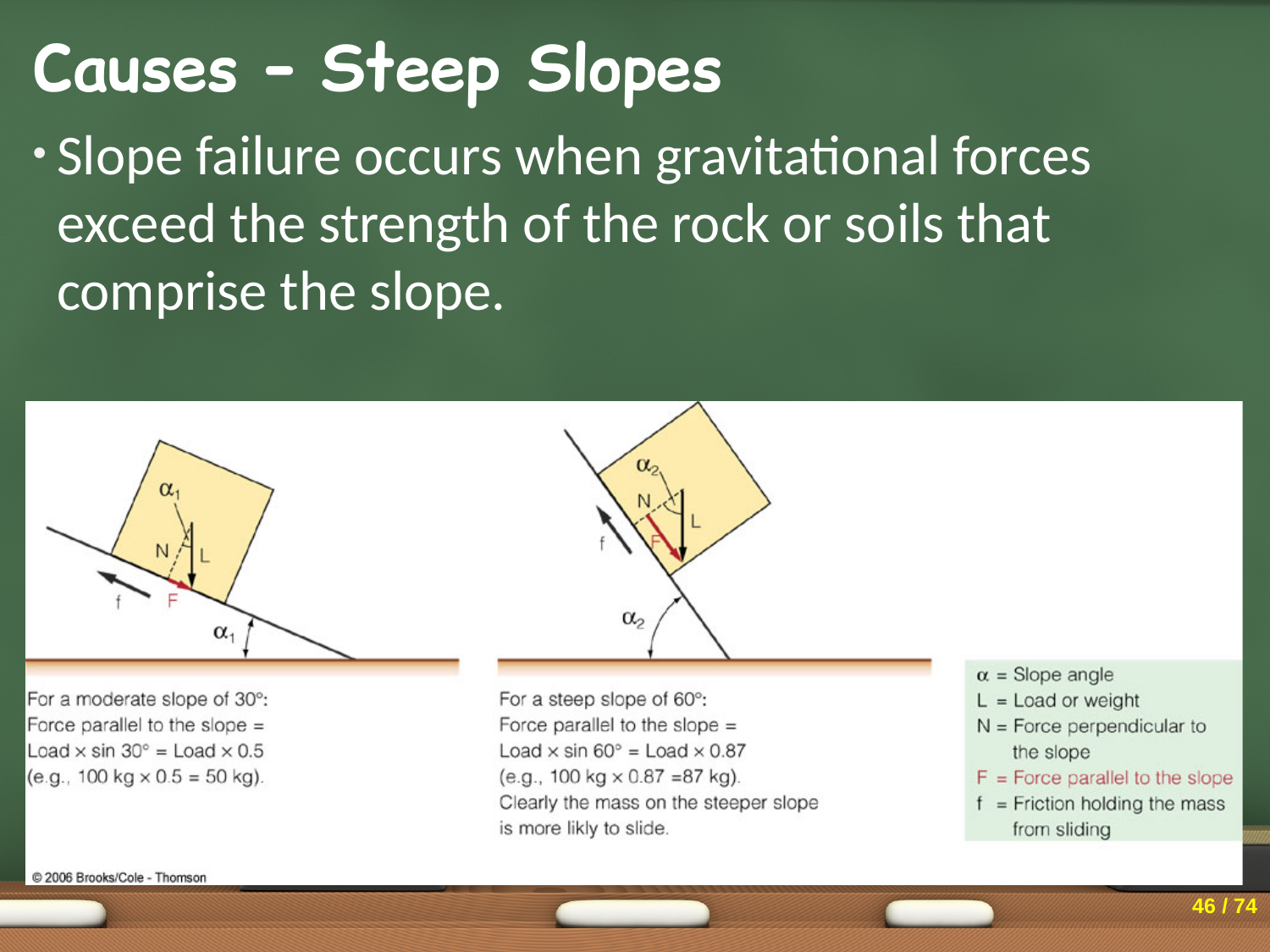

# Causes – Steep Slopes
Slope failure occurs when gravitational forces exceed the strength of the rock or soils that comprise the slope.

46 / 74